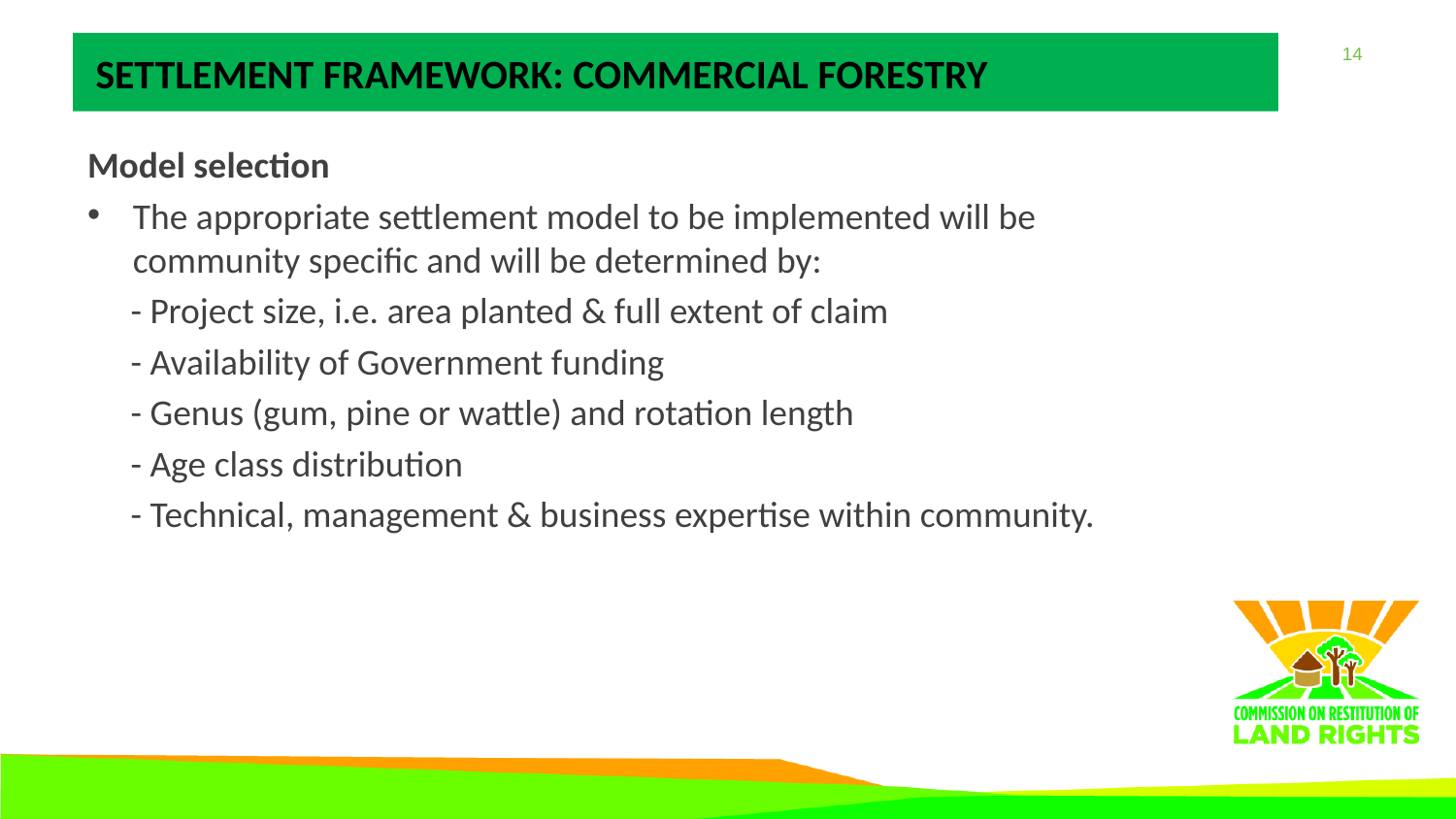

# SETTLEMENT FRAMEWORK: COMMERCIAL FORESTRY

Model selection
The appropriate settlement model to be implemented will be community specific and will be determined by:
- Project size, i.e. area planted & full extent of claim
- Availability of Government funding
- Genus (gum, pine or wattle) and rotation length
- Age class distribution
- Technical, management & business expertise within community.